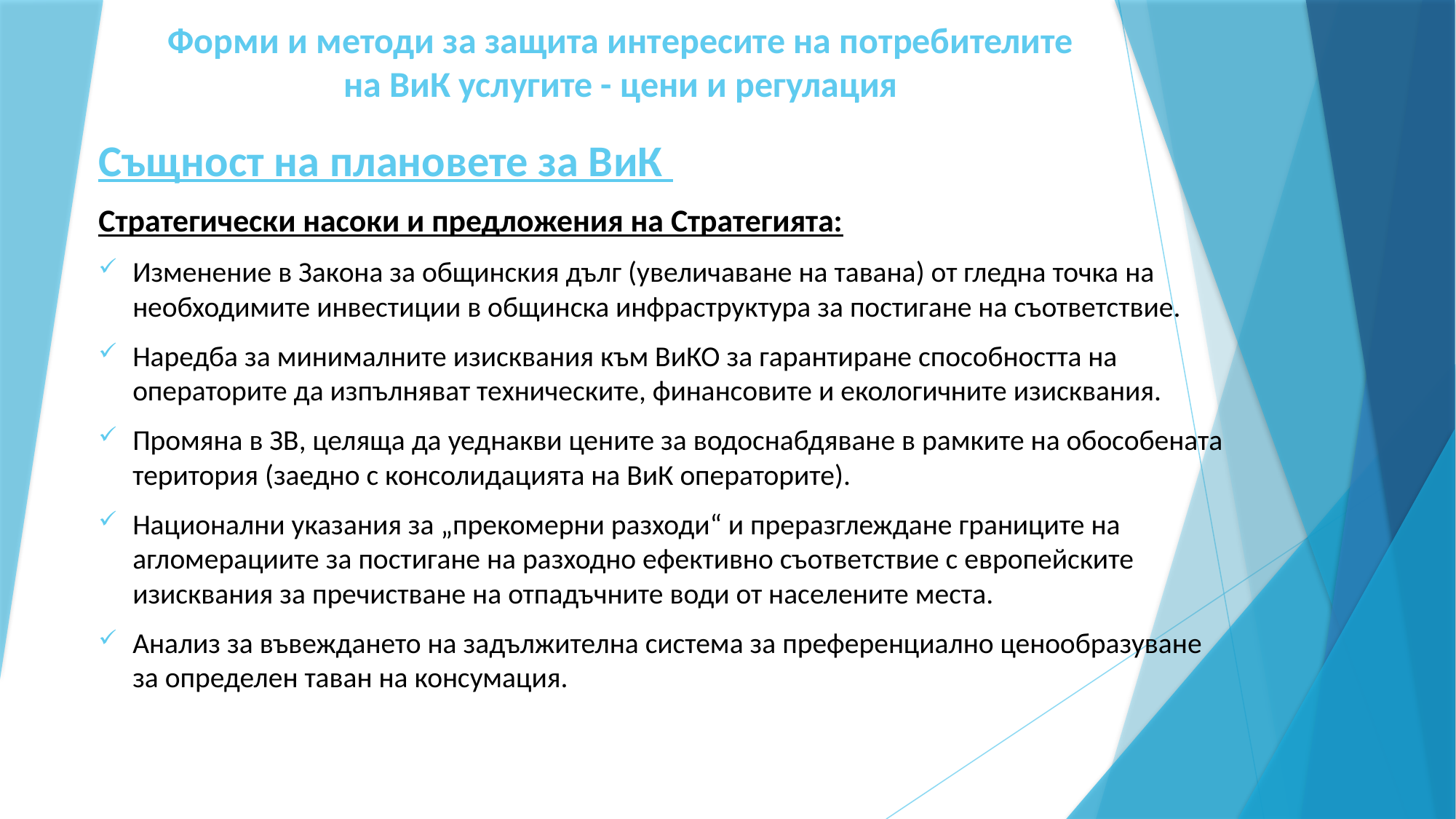

# Форми и методи за защита интересите на потребителите на ВиК услугите - цени и регулация
Същност на плановете за ВиК
Стратегически насоки и предложения на Стратегията:
Изменение в Закона за общинския дълг (увеличаване на тавана) от гледна точка на необходимите инвестиции в общинска инфраструктура за постигане на съответствие.
Наредба за минималните изисквания към ВиКО за гарантиране способността на операторите да изпълняват техническите, финансовите и екологичните изисквания.
Промяна в ЗВ, целяща да уеднакви цените за водоснабдяване в рамките на обособената територия (заедно с консолидацията на ВиК операторите).
Национални указания за „прекомерни разходи“ и преразглеждане границите на агломерациите за постигане на разходно ефективно съответствие с европейските изисквания за пречистване на отпадъчните води от населените места.
Анализ за въвеждането на задължителна система за преференциално ценообразуване за определен таван на консумация.